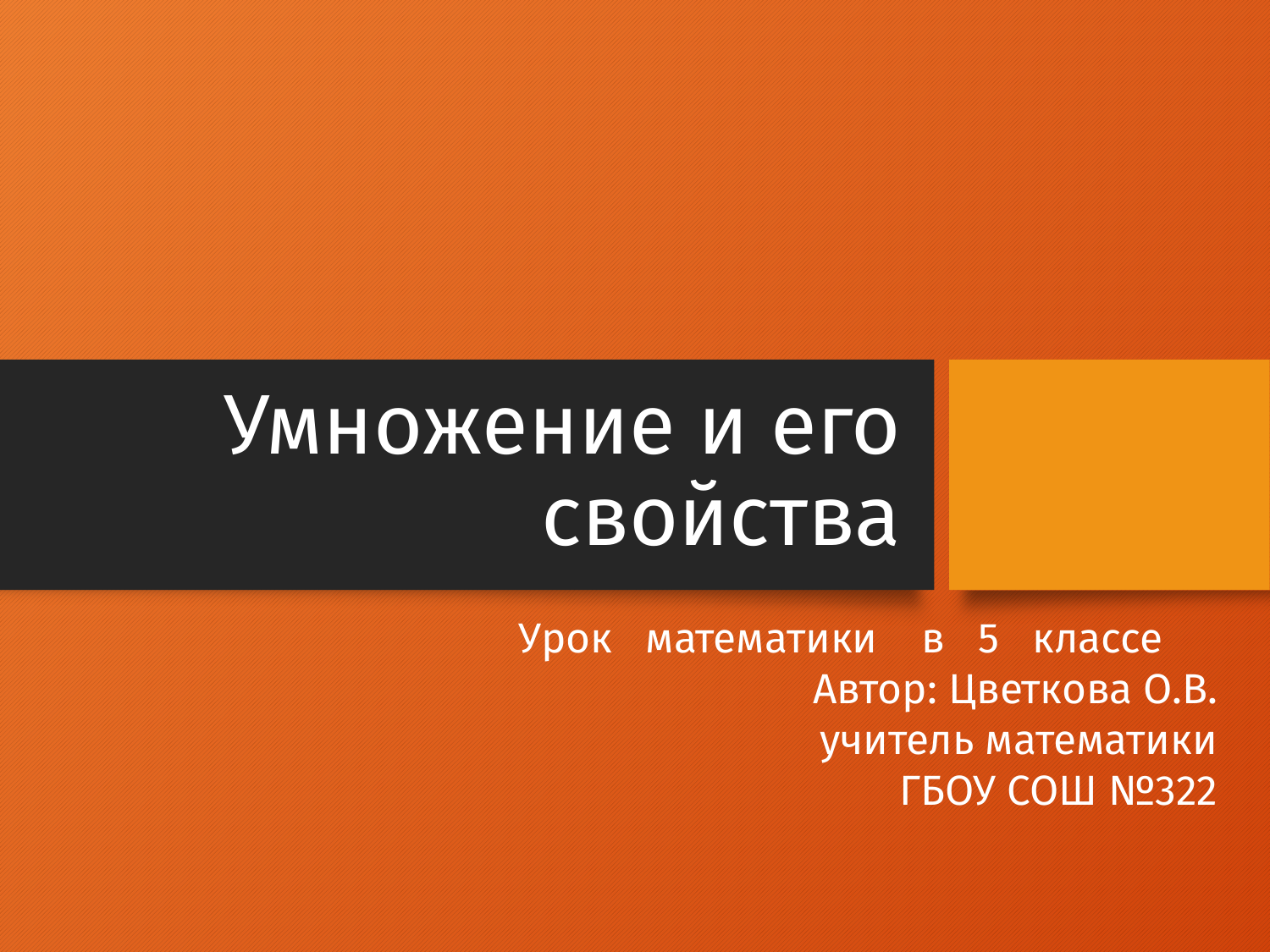

# Умножение и его свойства
Урок   математики    в   5   классе
              Автор: Цветкова О.В.
учитель математики
ГБОУ СОШ №322